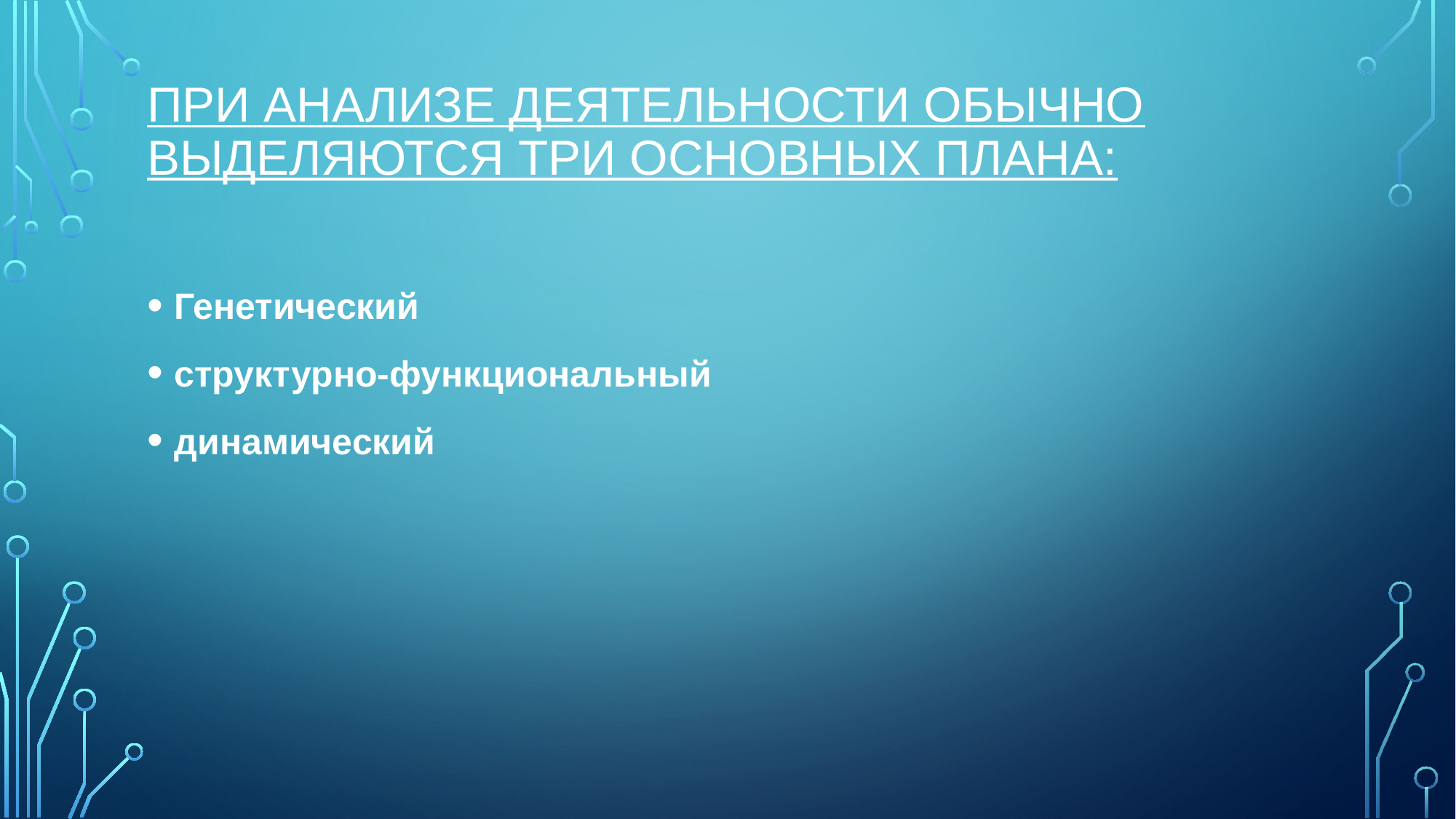

# При анализе деятельности обычно выделяются три основных плана:
Генетический
структурно-функциональный
динамический